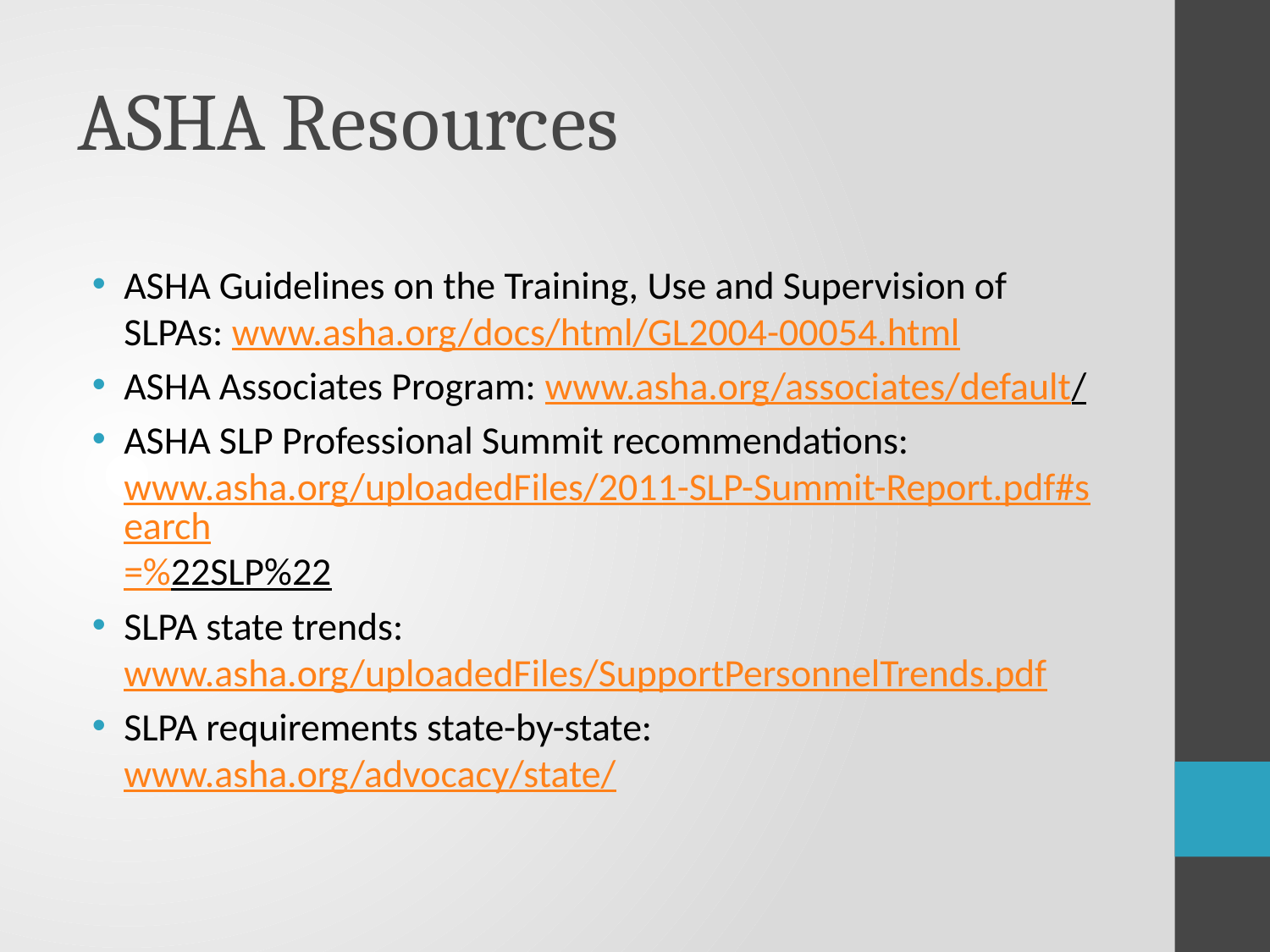

# ASHA Resources
ASHA Guidelines on the Training, Use and Supervision of SLPAs: www.asha.org/docs/html/GL2004-00054.html
ASHA Associates Program: www.asha.org/associates/default/
ASHA SLP Professional Summit recommendations: www.asha.org/uploadedFiles/2011-SLP-Summit-Report.pdf#search=%22SLP%22
SLPA state trends: www.asha.org/uploadedFiles/SupportPersonnelTrends.pdf
SLPA requirements state-by-state: www.asha.org/advocacy/state/